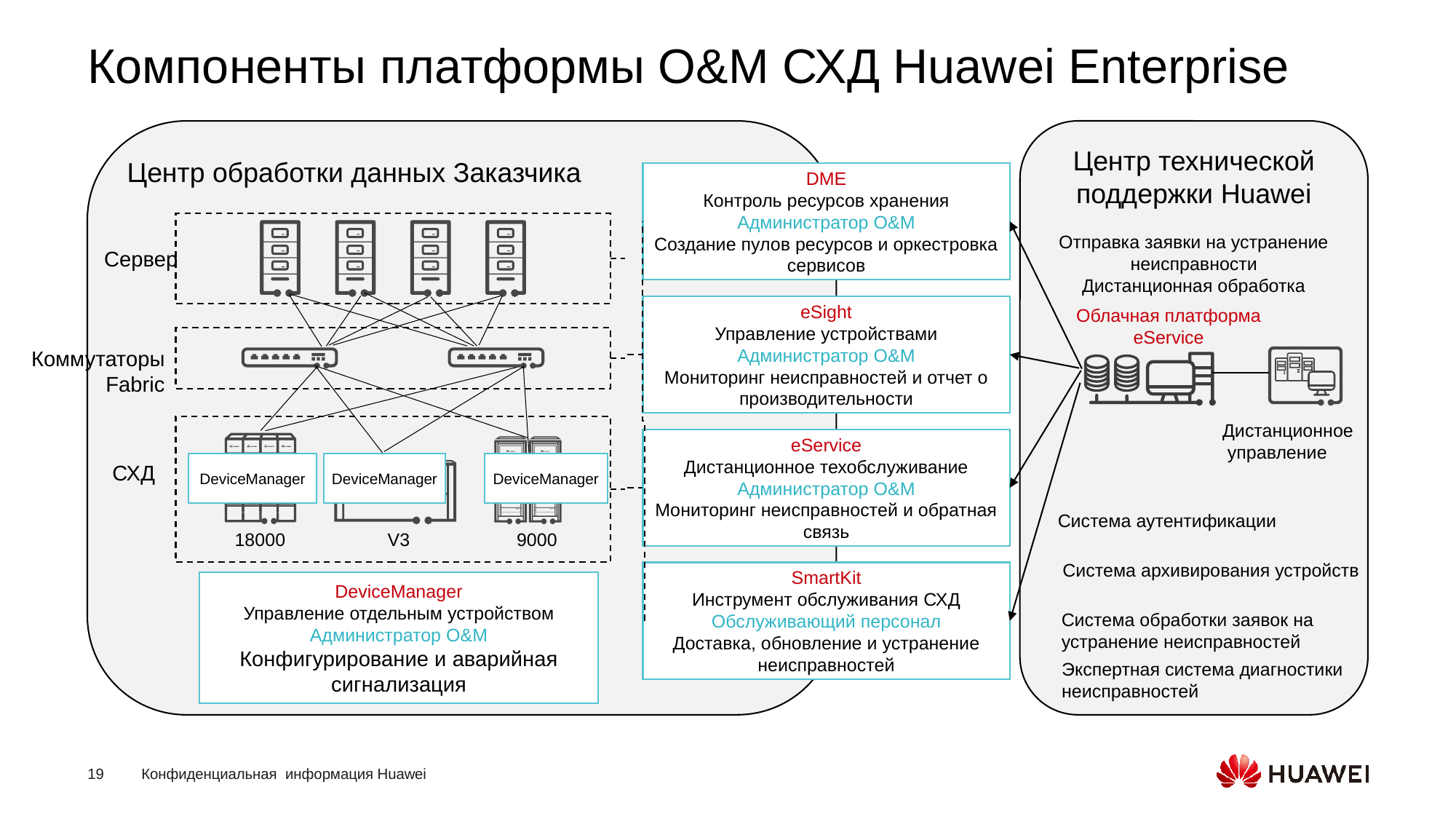

# Компоненты платформы O&M СХД Huawei Enterprise
Центр обработки данных Заказчика
DME
Контроль ресурсов хранения
Администратор O&M
Создание пулов ресурсов и оркестровка сервисов

Сервер
eSight
Управление устройствами
Администратор O&M
Мониторинг неисправностей и отчет о производительности

Коммутаторы
Fabric

СХД
eService
Дистанционное техобслуживание
Администратор O&M
Мониторинг неисправностей и обратная связь

DeviceManager
DeviceManager
DeviceManager
18000
V3
9000
SmartKit
Инструмент обслуживания СХД
Обслуживающий персонал
Доставка, обновление и устранение неисправностей
DeviceManager
Управление отдельным устройством
Администратор O&M
Конфигурирование и аварийная сигнализация
Центр технической поддержки Huawei

Отправка заявки на устранение неисправности
Дистанционная обработка
Облачная платформа eService

Дистанционное
 управление
Система аутентификации
Система архивирования устройств
Система обработки заявок на
устранение неисправностей
Экспертная система диагностики
неисправностей